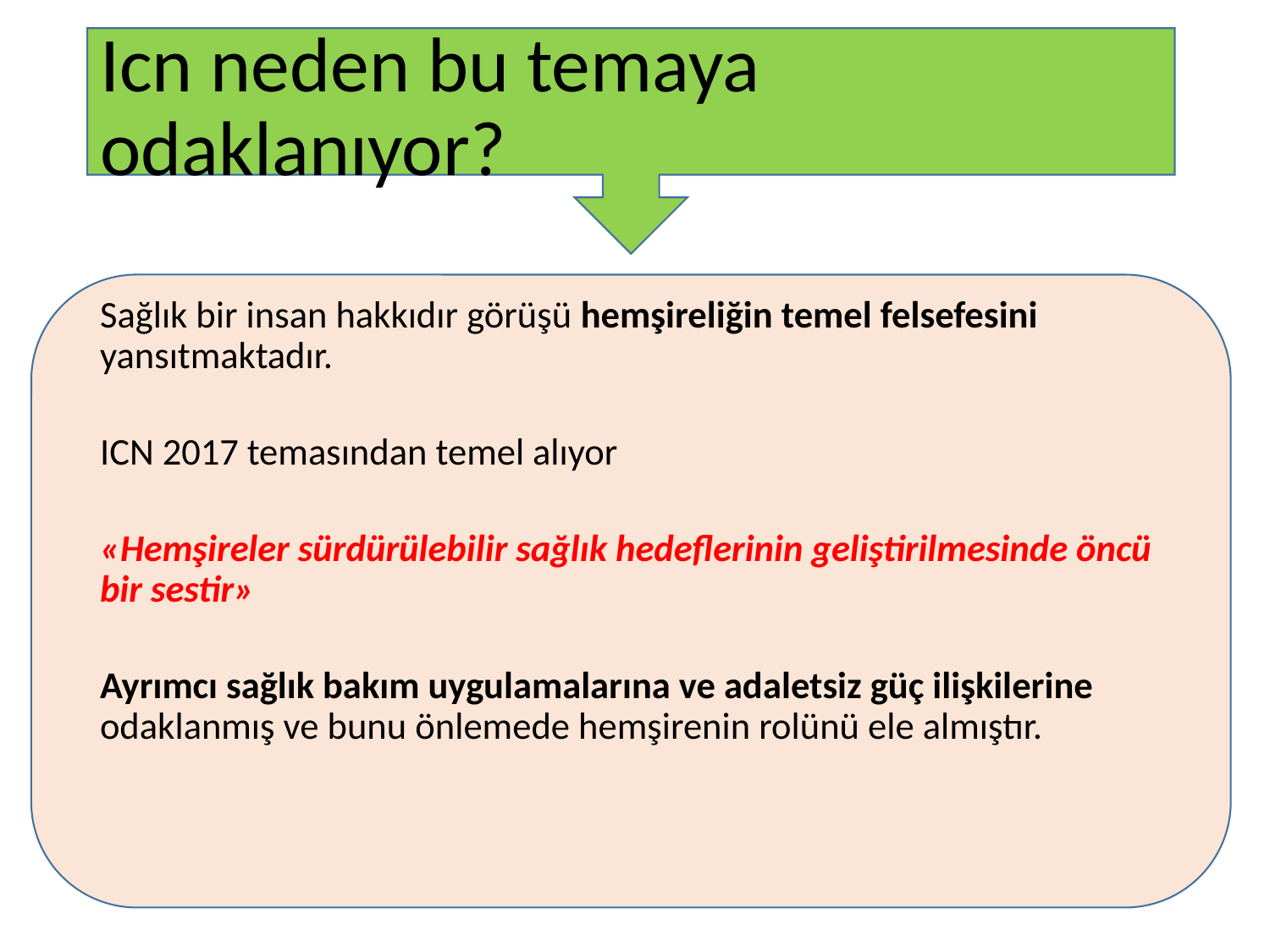

# Icn neden bu temaya odaklanıyor?

Sağlık bir insan hakkıdır görüşü hemşireliğin temel felsefesini yansıtmaktadır.

ICN 2017 temasından temel alıyor

«Hemşireler sürdürülebilir sağlık hedeflerinin geliştirilmesinde öncü bir sestir»

Ayrımcı sağlık bakım uygulamalarına ve adaletsiz güç ilişkilerine odaklanmış ve bunu önlemede hemşirenin rolünü ele almıştır.